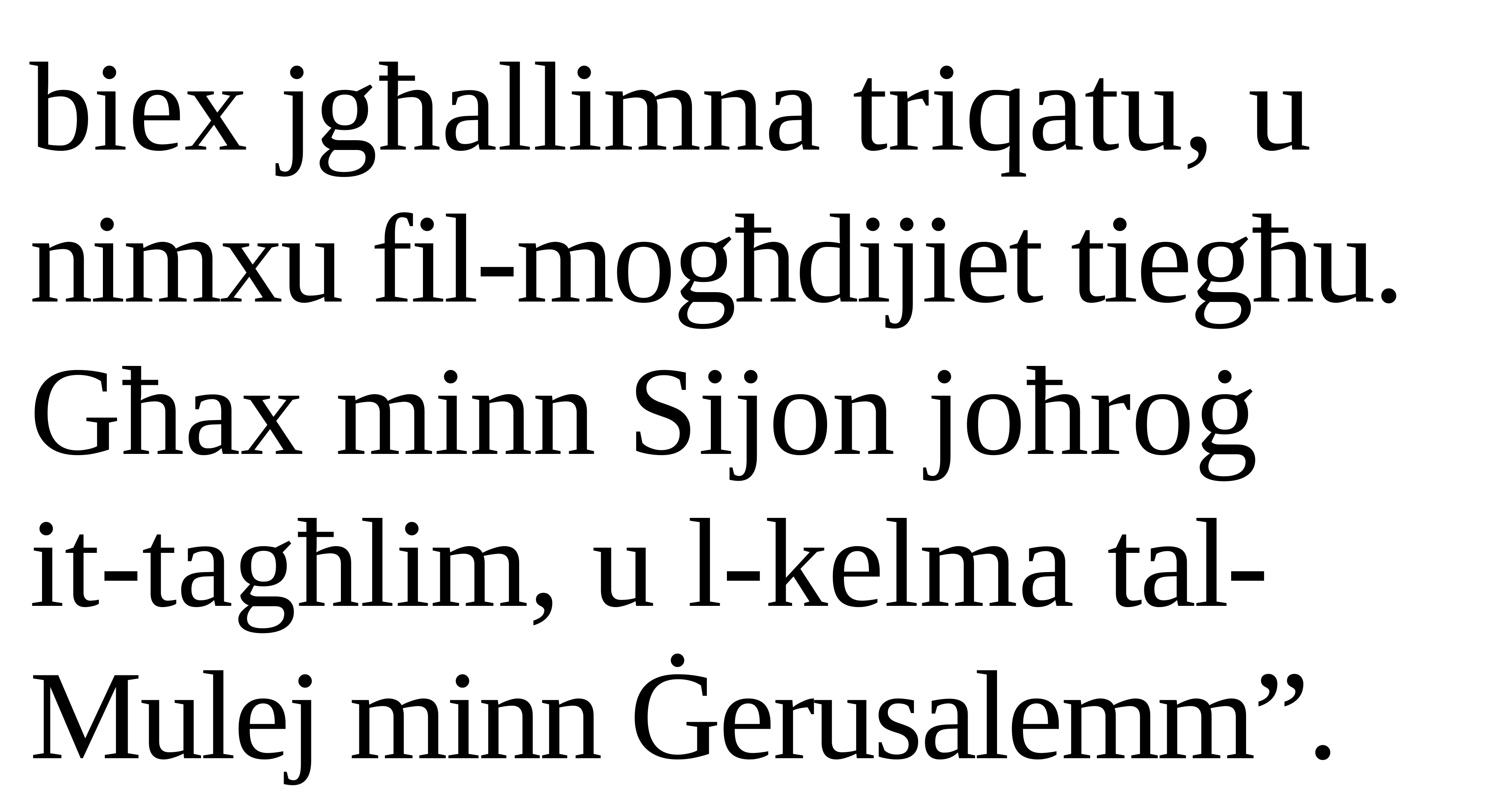

biex jgħallimna triqatu, u nimxu fil-mogħdijiet tiegħu. Għax minn Sijon joħroġ
it-tagħlim, u l-kelma tal-Mulej minn Ġerusalemm”.